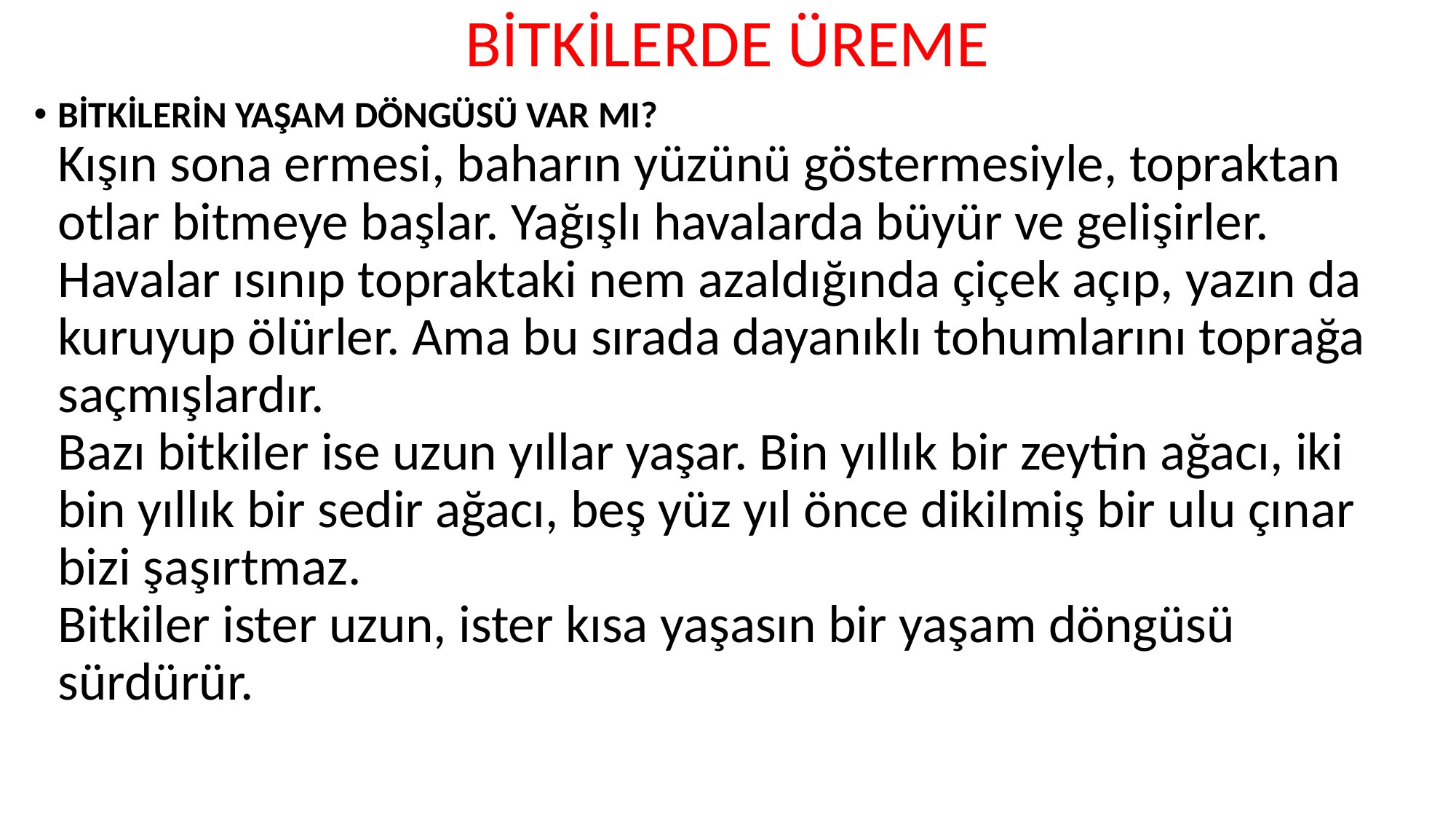

# BİTKİLERDE ÜREME
BİTKİLERİN YAŞAM DÖNGÜSÜ VAR MI?
Kışın sona ermesi, baharın yüzünü göstermesiyle, topraktan otlar bitmeye başlar. Yağışlı havalarda büyür ve gelişirler. Havalar ısınıp topraktaki nem azaldığında çiçek açıp, yazın da kuruyup ölürler. Ama bu sırada dayanıklı tohumlarını toprağa saçmışlardır.
Bazı bitkiler ise uzun yıllar yaşar. Bin yıllık bir zeytin ağacı, iki bin yıllık bir sedir ağacı, beş yüz yıl önce dikilmiş bir ulu çınar bizi şaşırtmaz.
Bitkiler ister uzun, ister kısa yaşasın bir yaşam döngüsü sürdürür.